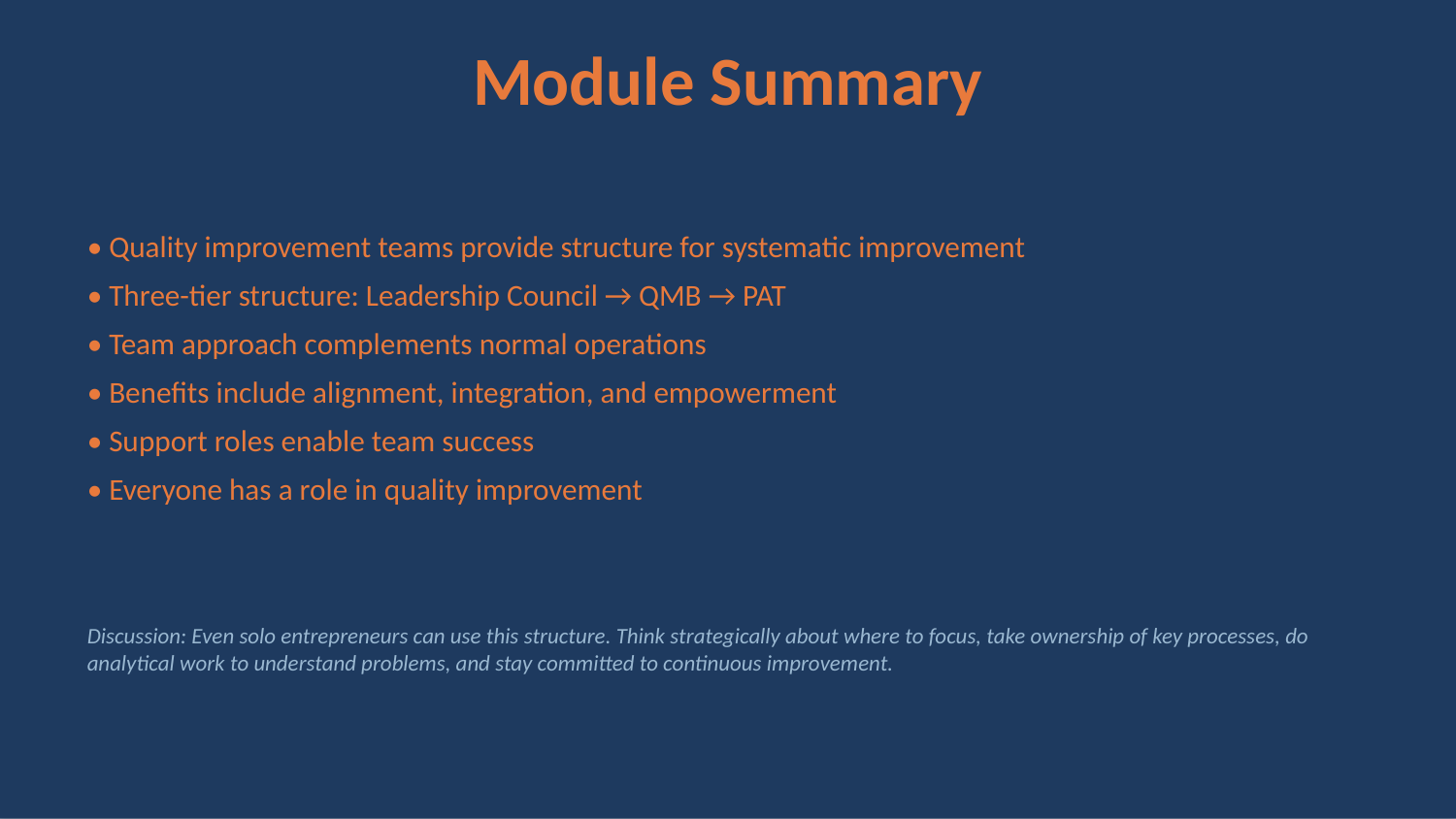

Module Summary
• Quality improvement teams provide structure for systematic improvement
• Three-tier structure: Leadership Council → QMB → PAT
• Team approach complements normal operations
• Benefits include alignment, integration, and empowerment
• Support roles enable team success
• Everyone has a role in quality improvement
Discussion: Even solo entrepreneurs can use this structure. Think strategically about where to focus, take ownership of key processes, do analytical work to understand problems, and stay committed to continuous improvement.